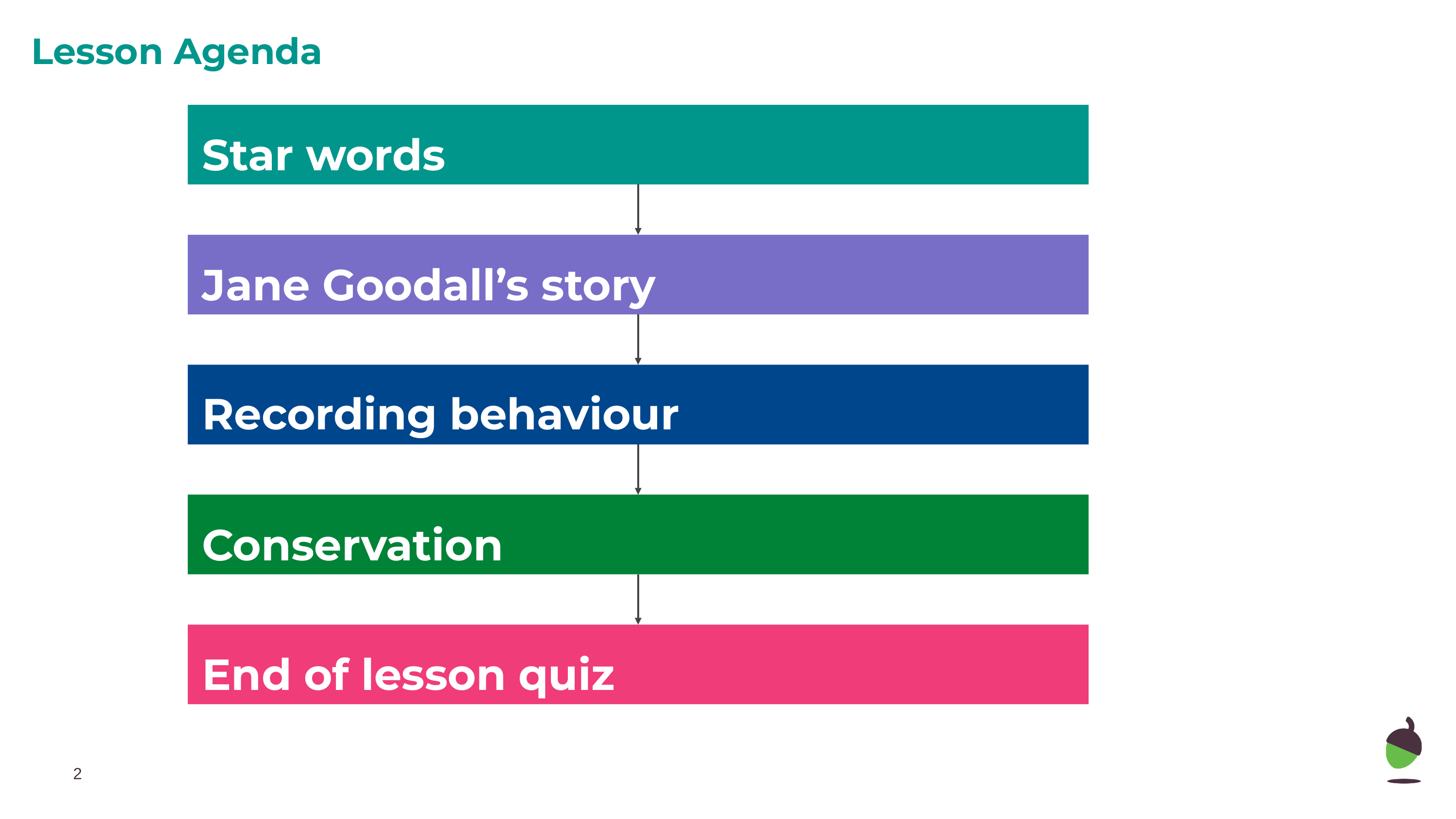

Lesson Agenda
Star words
Jane Goodall’s story
Recording behaviour
Conservation
End of lesson quiz
2